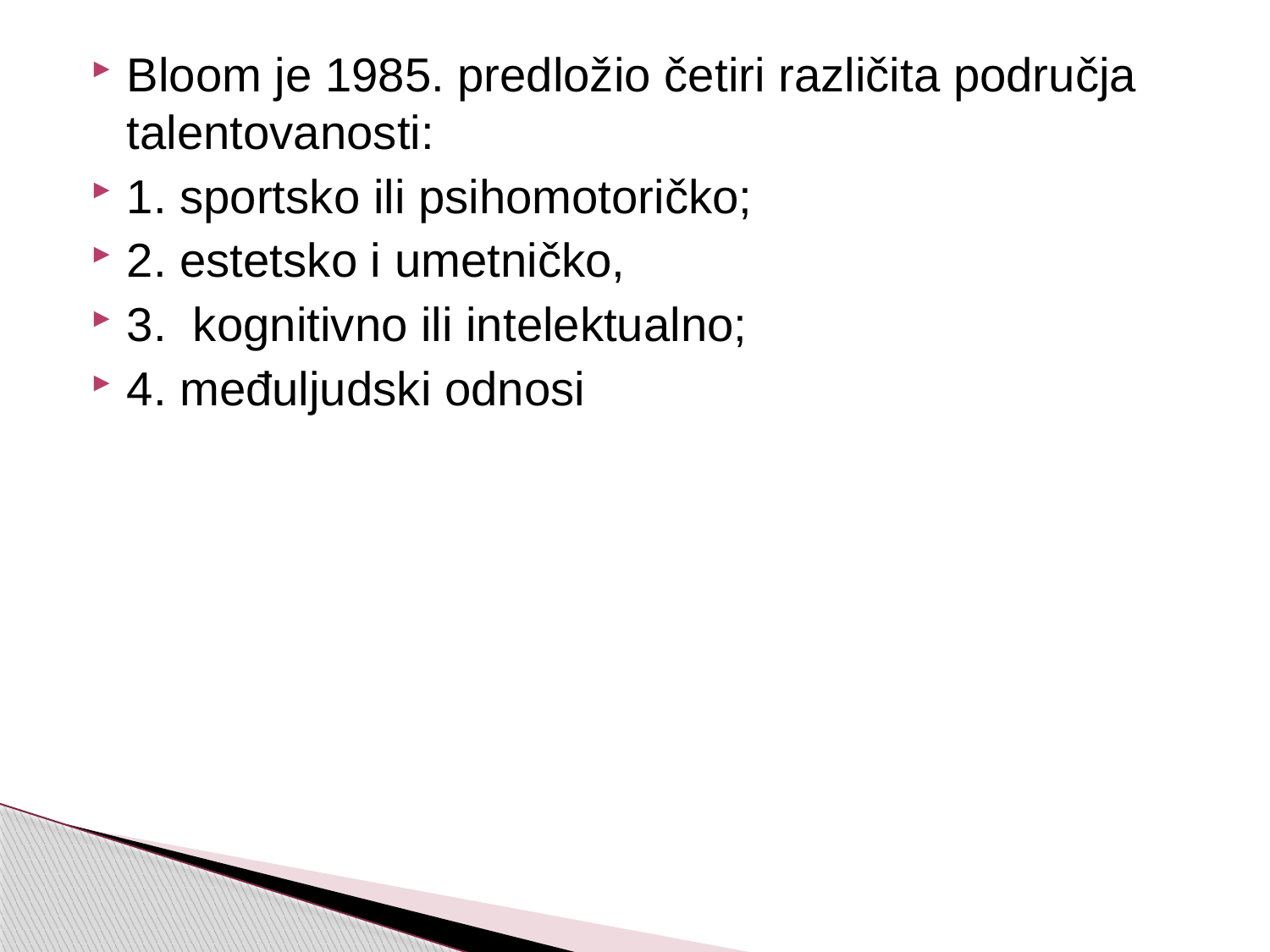

Bloom je 1985. predložio četiri različita područja talentovanosti:
1. sportsko ili psihomotoričko;
2. estetsko i umetničko,
3.  kognitivno ili intelektualno;
4. međuljudski odnosi

#